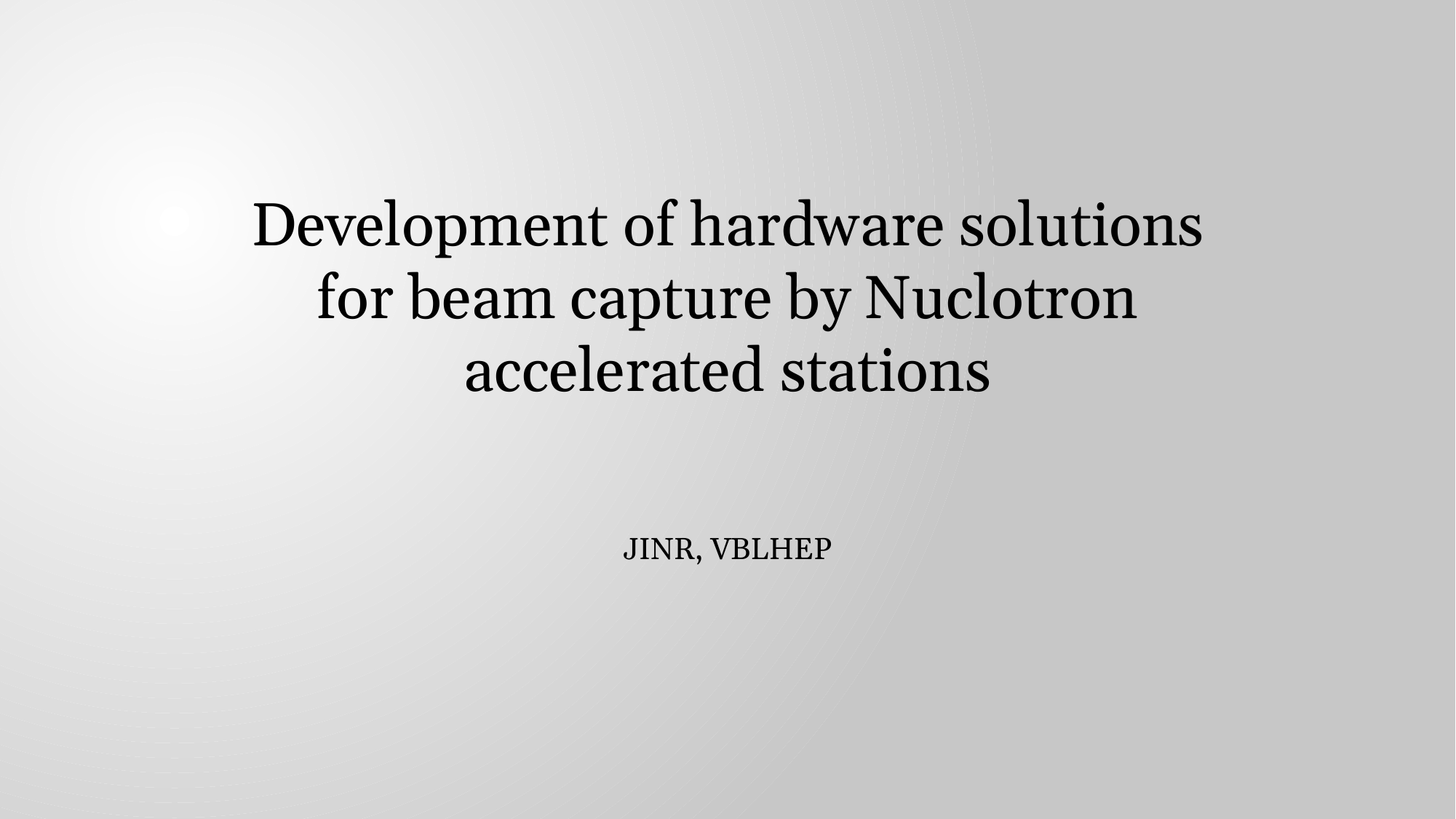

Development of hardware solutions for beam capture by Nuclotron accelerated stations
JINR, VBLHEP